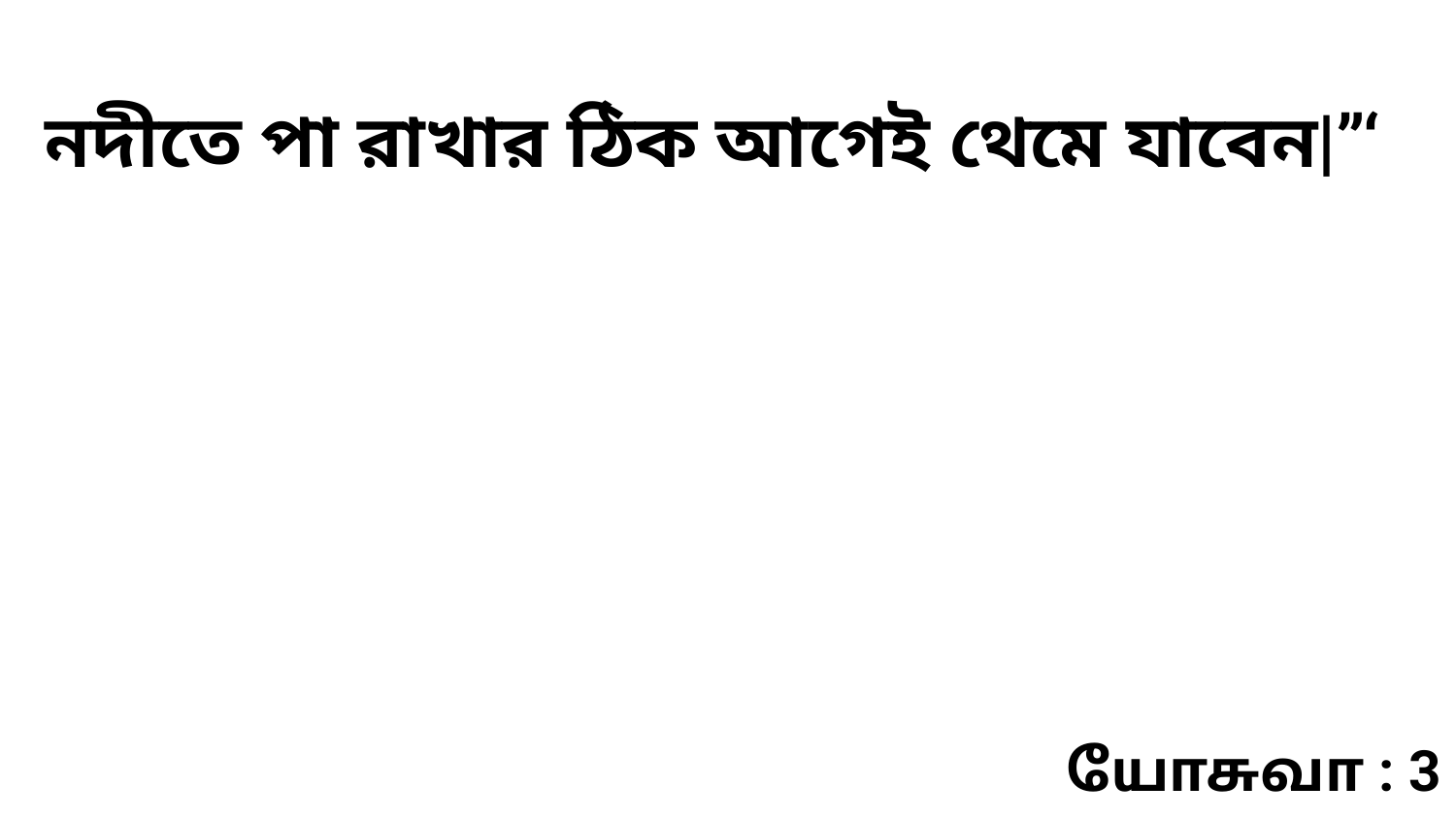

নদীতে পা রাখার ঠিক আগেই থেমে যাবেন|”‘
யோசுவா : 3